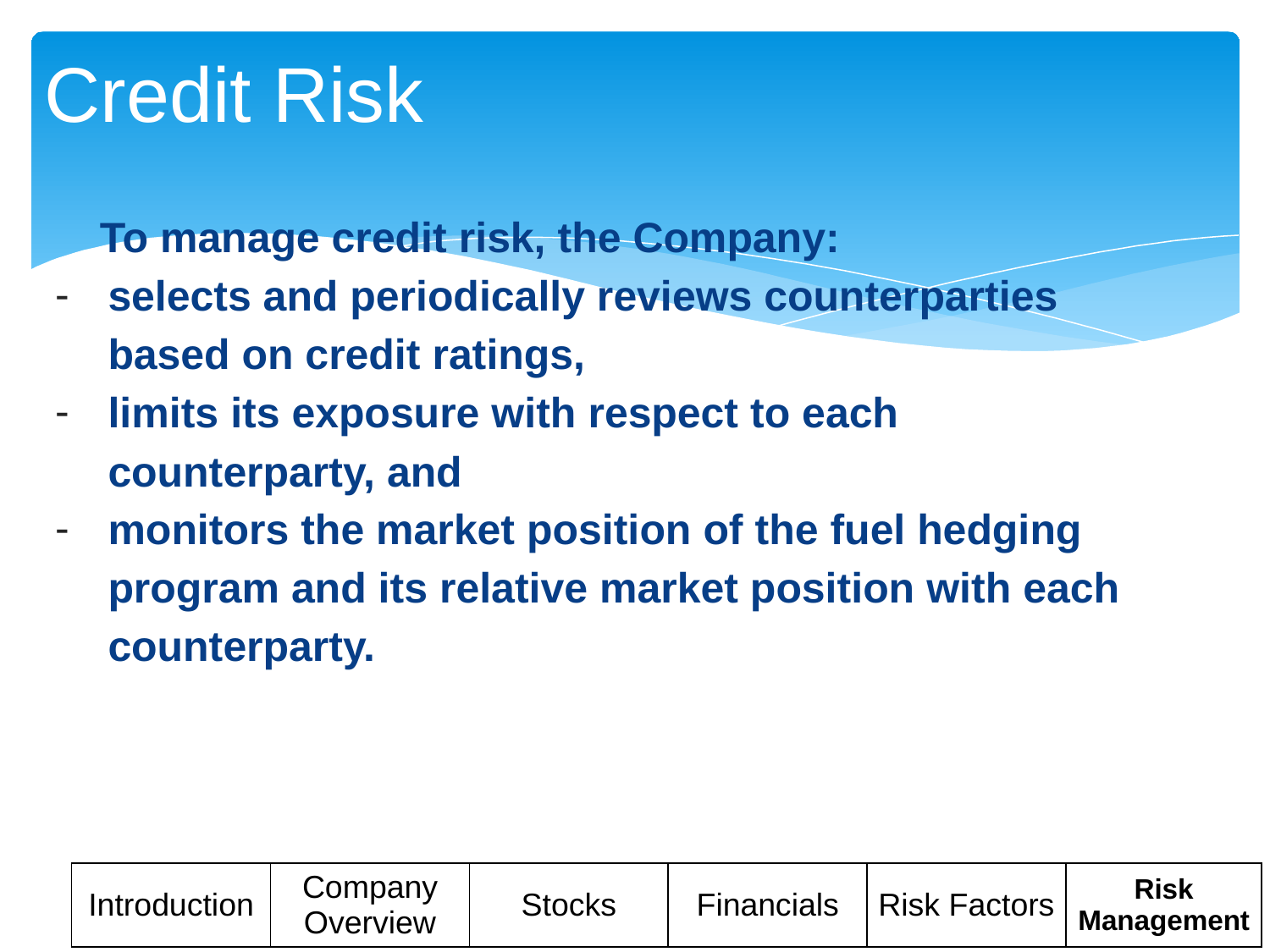

# Credit Risk
  To manage credit risk, the Company:
selects and periodically reviews counterparties based on credit ratings,
limits its exposure with respect to each counterparty, and
monitors the market position of the fuel hedging program and its relative market position with each counterparty.